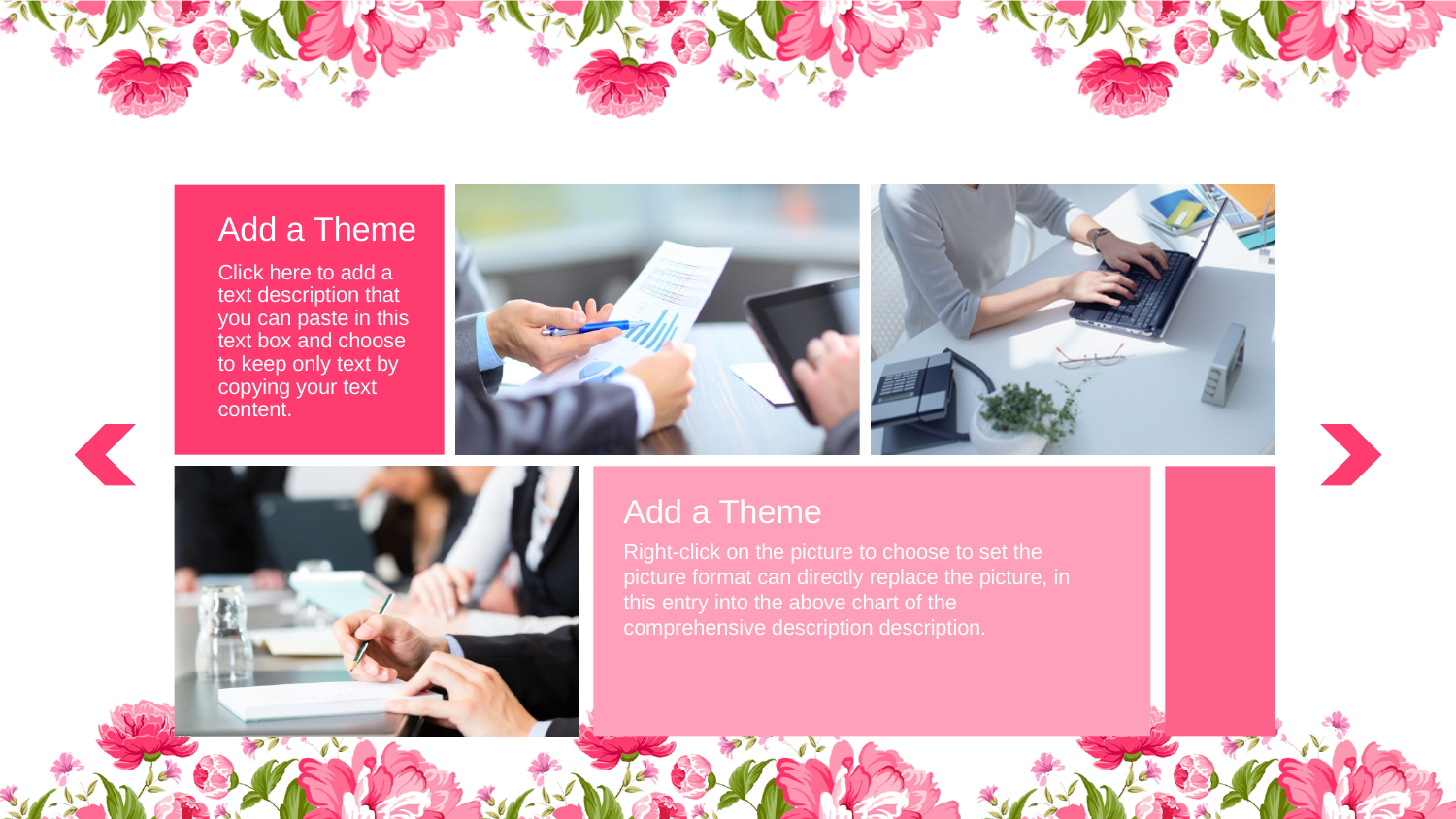

Add a Theme
Click here to add a text description that you can paste in this text box and choose to keep only text by copying your text content.

Add a Theme
Right-click on the picture to choose to set the picture format can directly replace the picture, in this entry into the above chart of the comprehensive description description.